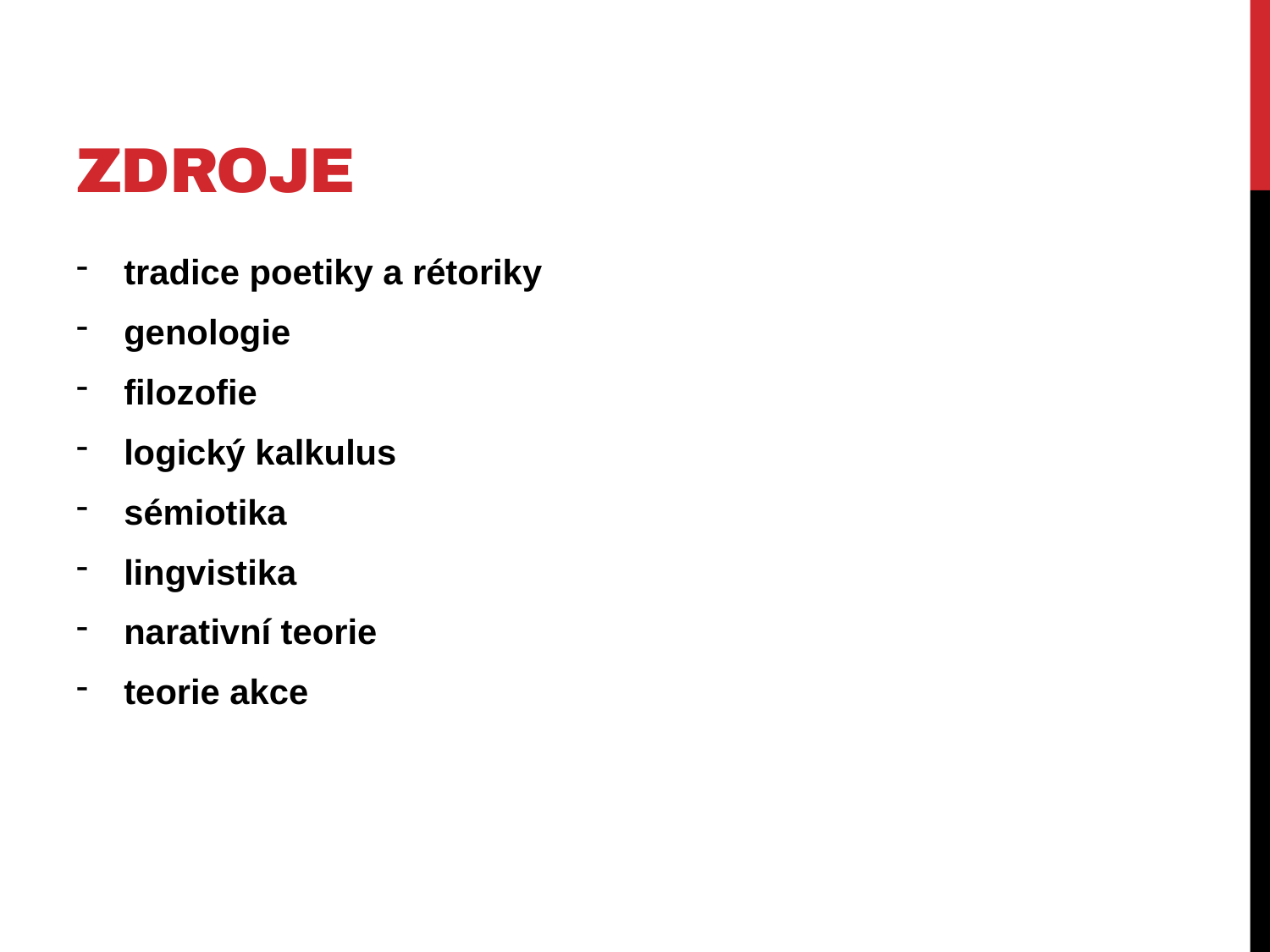

# zdroje
tradice poetiky a rétoriky
genologie
filozofie
logický kalkulus
sémiotika
lingvistika
narativní teorie
teorie akce